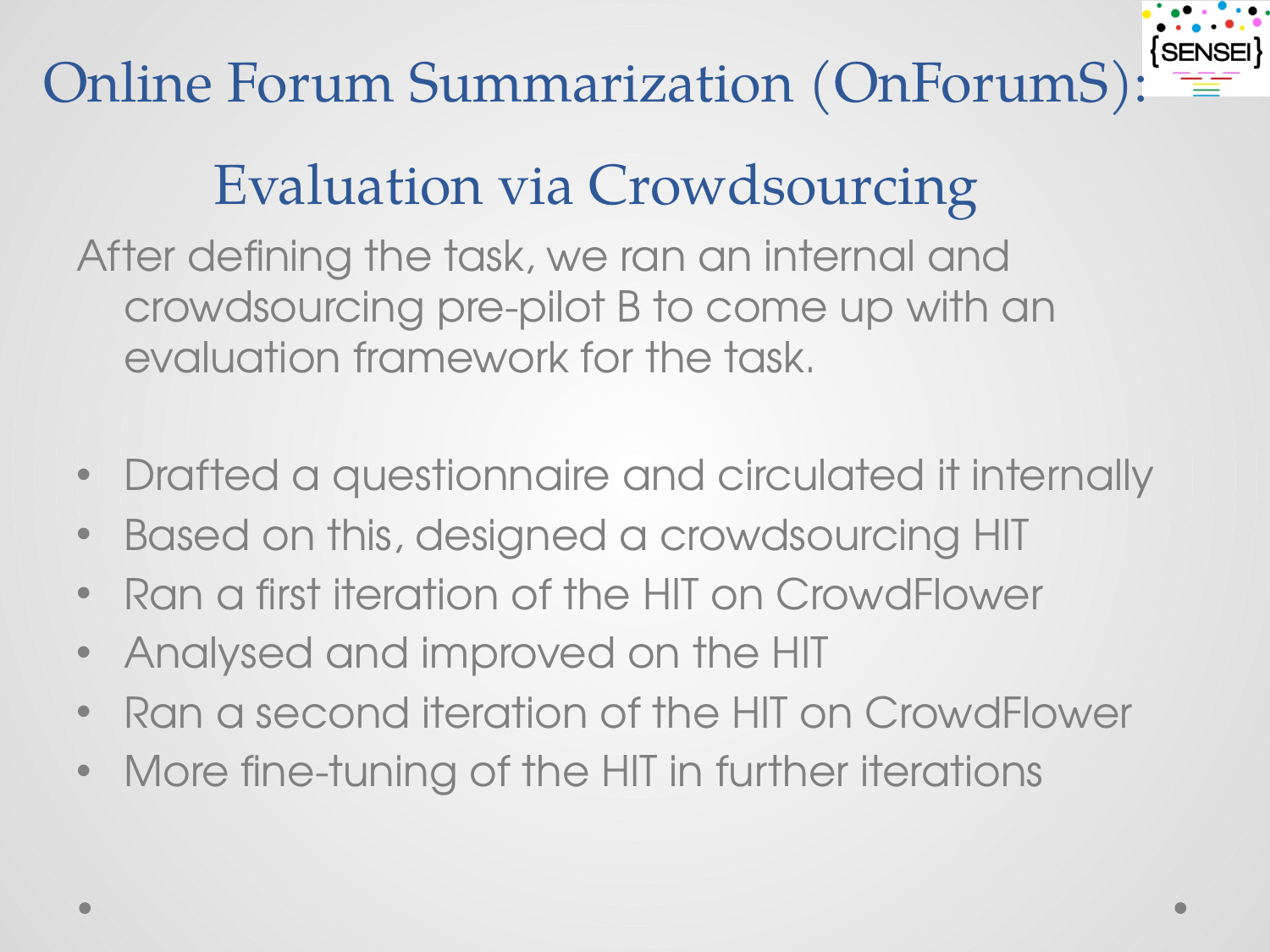

# Online Forum Summarization (OnForumS): Evaluation via Crowdsourcing
After defining the task, we ran an internal and crowdsourcing pre-pilot B to come up with an evaluation framework for the task.

Drafted a questionnaire and circulated it internally
Based on this, designed a crowdsourcing HIT
Ran a first iteration of the HIT on CrowdFlower
Analysed and improved on the HIT
Ran a second iteration of the HIT on CrowdFlower
More fine-tuning of the HIT in further iterations